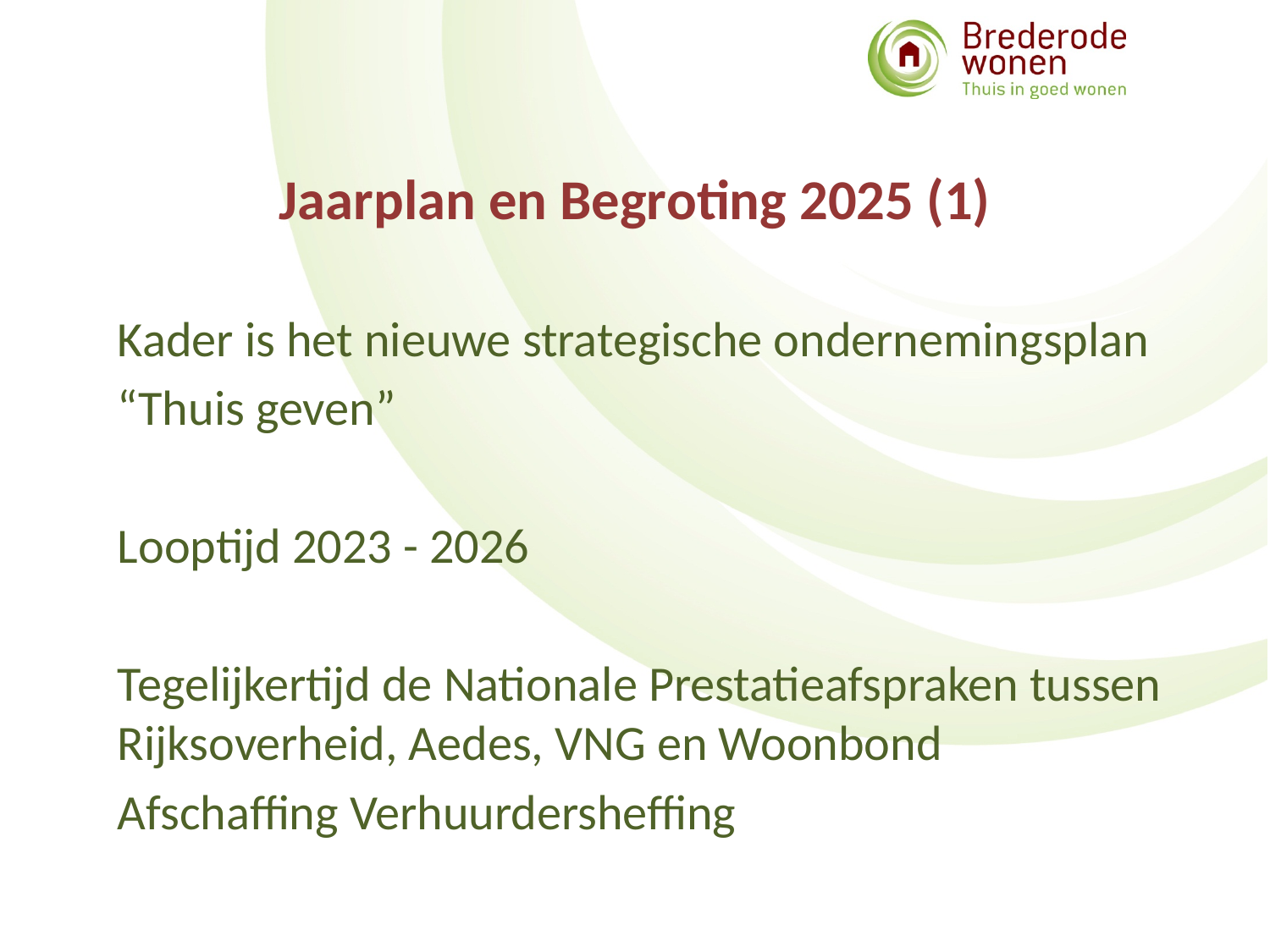

# Jaarplan en Begroting 2025 (1)
Kader is het nieuwe strategische ondernemingsplan
“Thuis geven”

Looptijd 2023 - 2026

Tegelijkertijd de Nationale Prestatieafspraken tussen Rijksoverheid, Aedes, VNG en Woonbond
Afschaffing Verhuurdersheffing